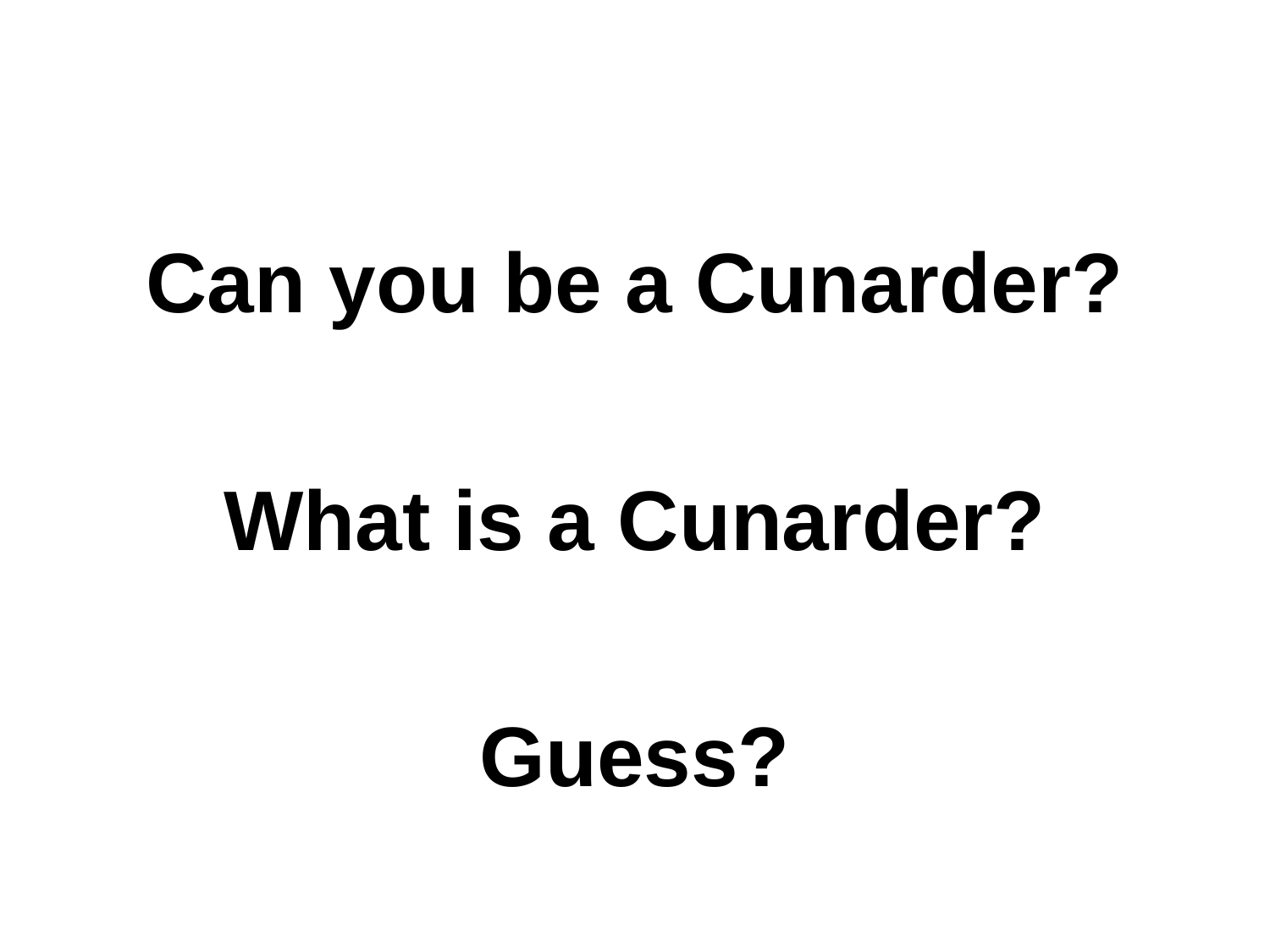

Can you be a Cunarder?

What is a Cunarder?

Guess?